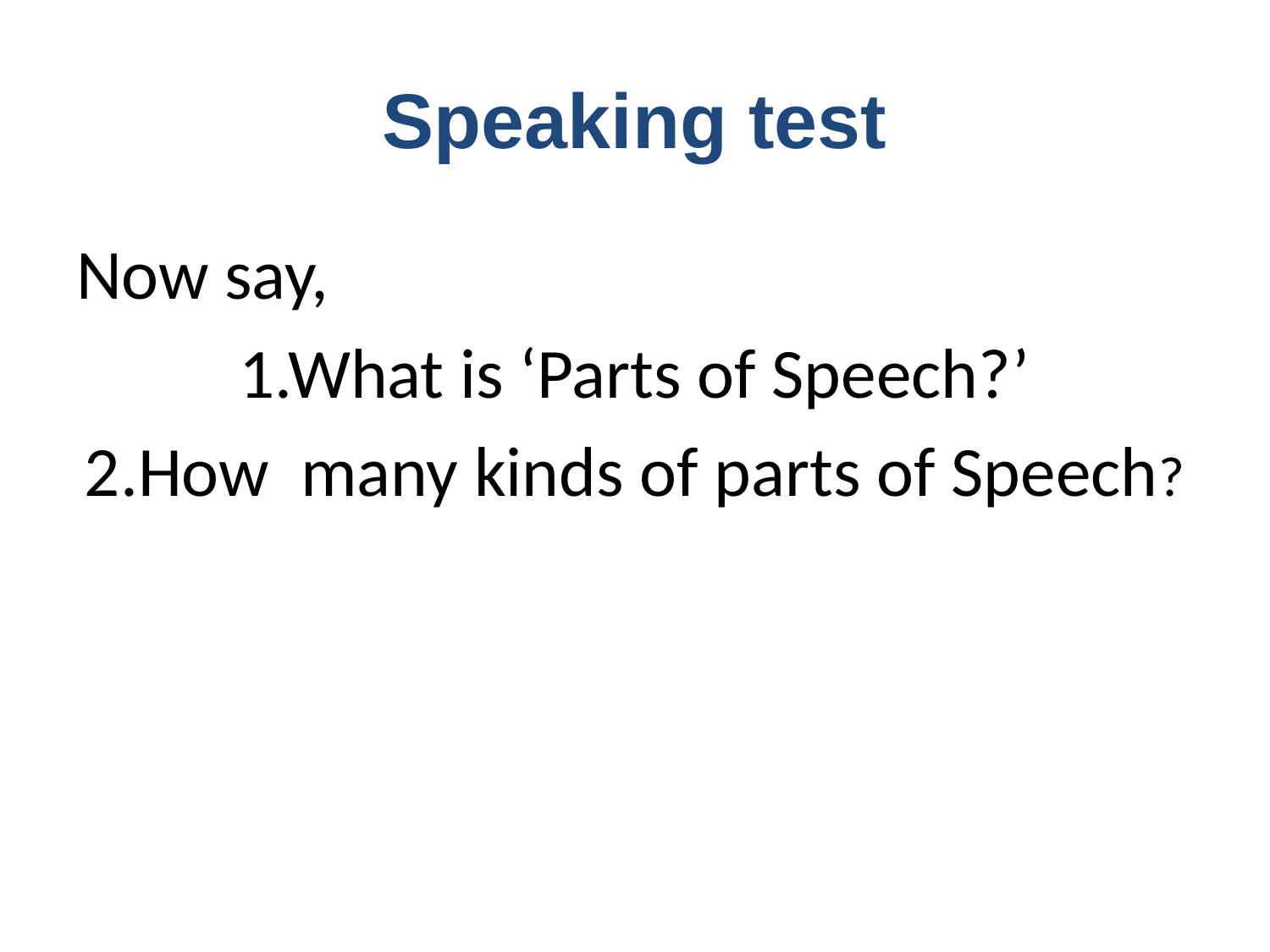

# Speaking test
Now say,
1.What is ‘Parts of Speech?’
2.How  many kinds of parts of Speech?